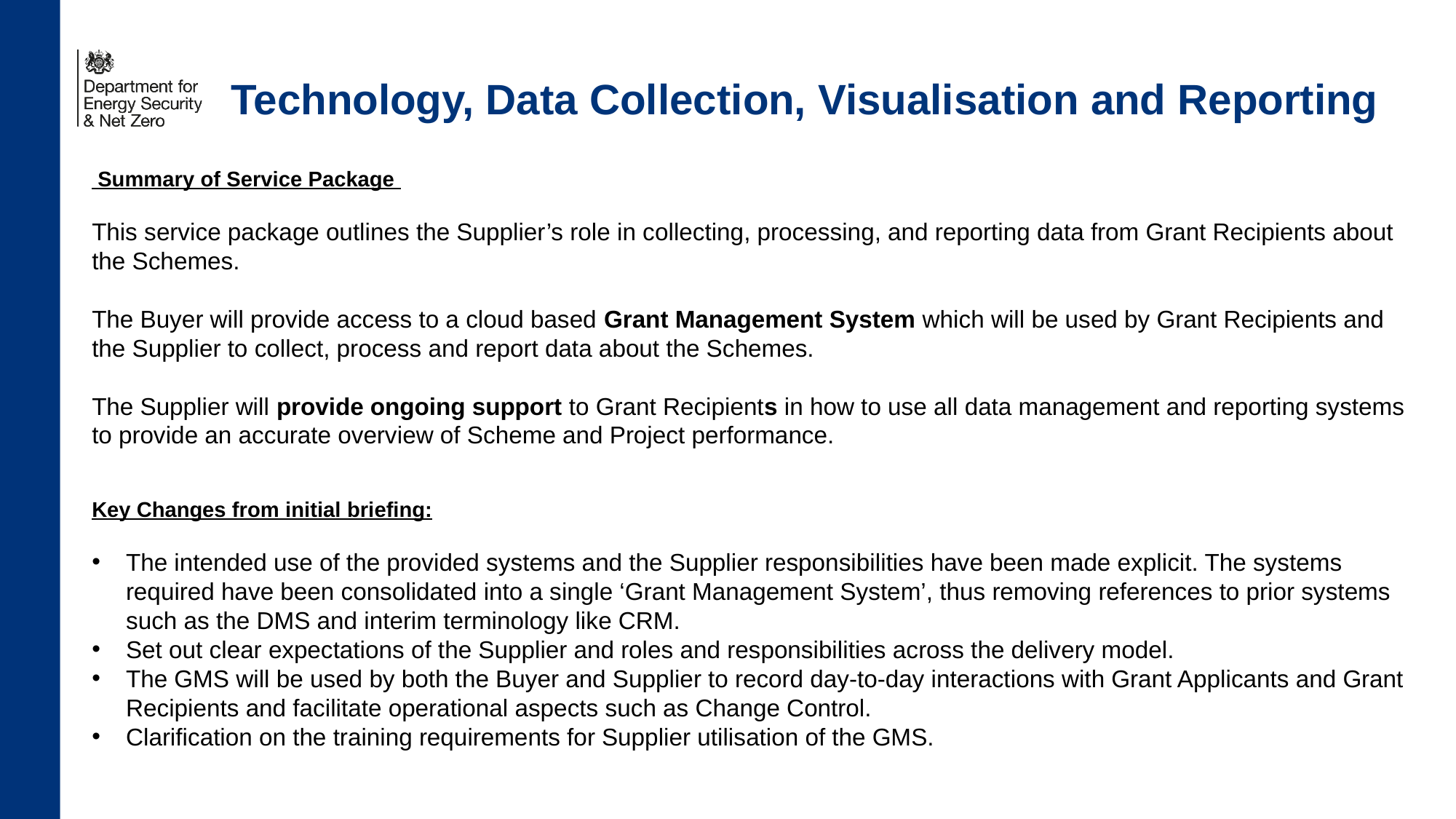

# Technology, Data Collection, Visualisation and Reporting
 Summary of Service Package

This service package outlines the Supplier’s role in collecting, processing, and reporting data from Grant Recipients about the Schemes.

The Buyer will provide access to a cloud based Grant Management System which will be used by Grant Recipients and the Supplier to collect, process and report data about the Schemes.

The Supplier will provide ongoing support to Grant Recipients in how to use all data management and reporting systems to provide an accurate overview of Scheme and Project performance.

Key Changes from initial briefing:

The intended use of the provided systems and the Supplier responsibilities have been made explicit. The systems required have been consolidated into a single ‘Grant Management System’, thus removing references to prior systems such as the DMS and interim terminology like CRM.
Set out clear expectations of the Supplier and roles and responsibilities across the delivery model.
The GMS will be used by both the Buyer and Supplier to record day-to-day interactions with Grant Applicants and Grant Recipients and facilitate operational aspects such as Change Control.
Clarification on the training requirements for Supplier utilisation of the GMS.